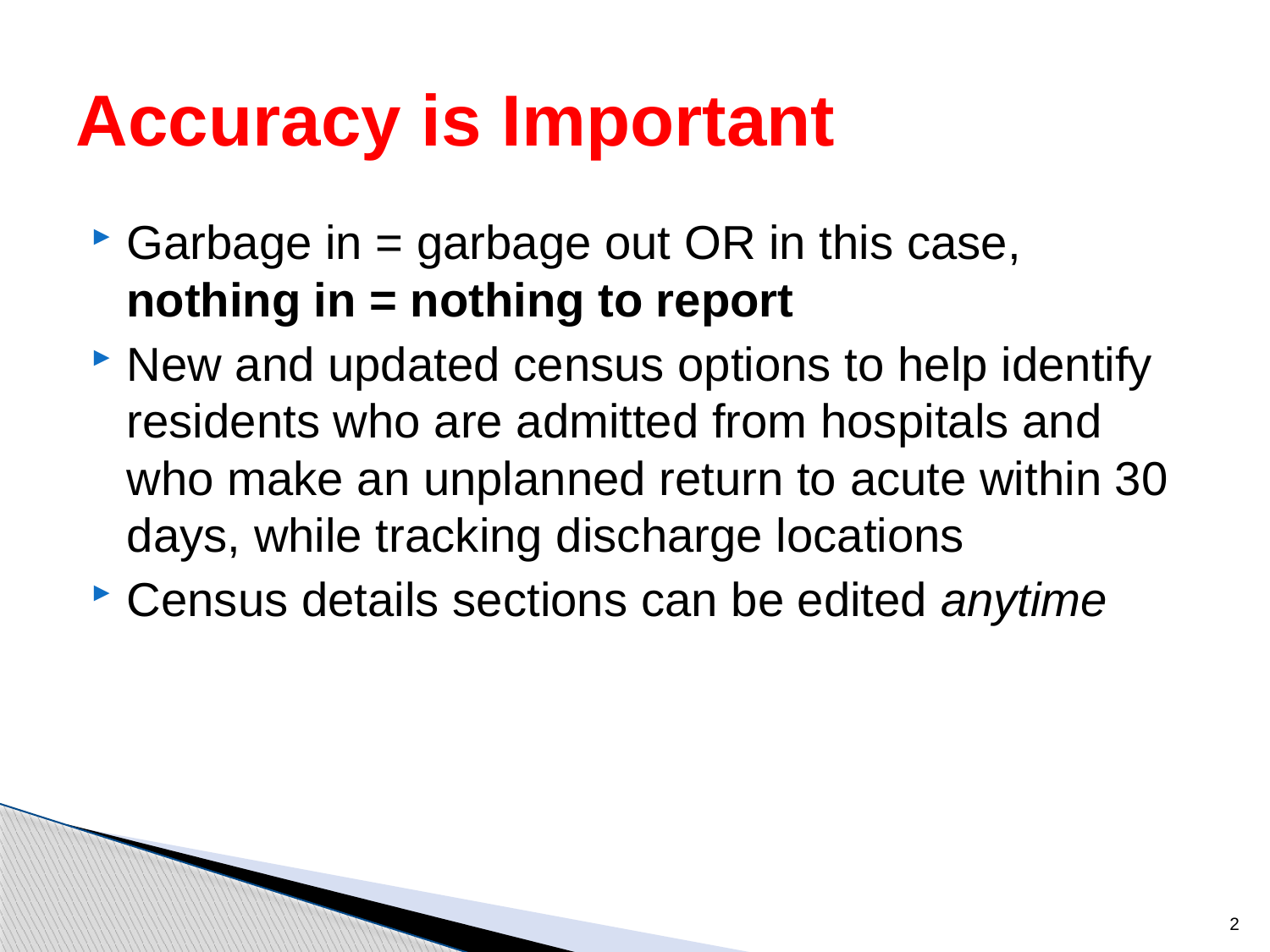

# Accuracy is Important
Garbage in = garbage out OR in this case, nothing in = nothing to report
New and updated census options to help identify residents who are admitted from hospitals and who make an unplanned return to acute within 30 days, while tracking discharge locations
Census details sections can be edited anytime

2